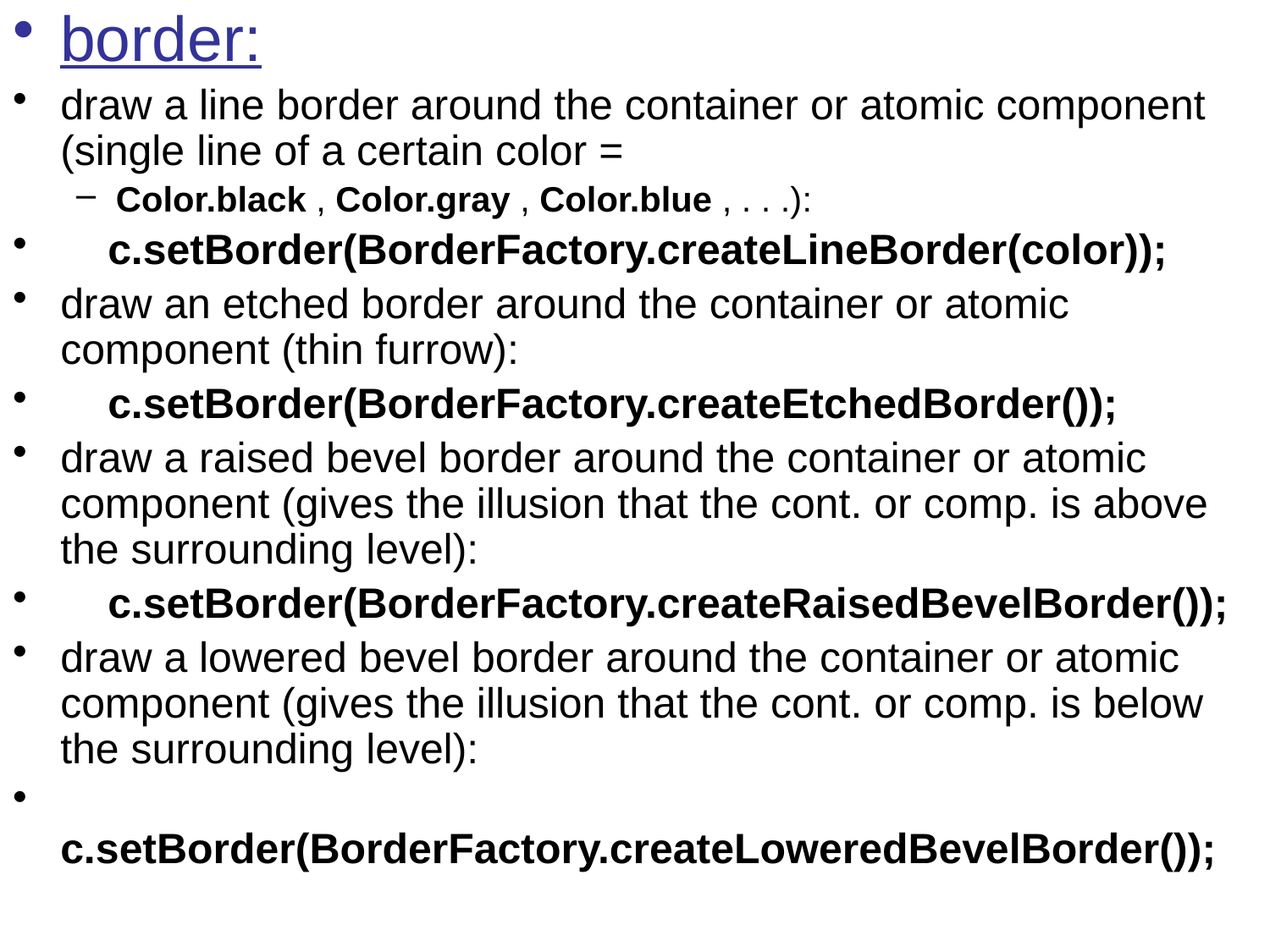

border:
draw a line border around the container or atomic component (single line of a certain color =
Color.black , Color.gray , Color.blue , . . .):
    c.setBorder(BorderFactory.createLineBorder(color));
draw an etched border around the container or atomic component (thin furrow):
    c.setBorder(BorderFactory.createEtchedBorder());
draw a raised bevel border around the container or atomic component (gives the illusion that the cont. or comp. is above the surrounding level):
    c.setBorder(BorderFactory.createRaisedBevelBorder());
draw a lowered bevel border around the container or atomic component (gives the illusion that the cont. or comp. is below the surrounding level):
    c.setBorder(BorderFactory.createLoweredBevelBorder());